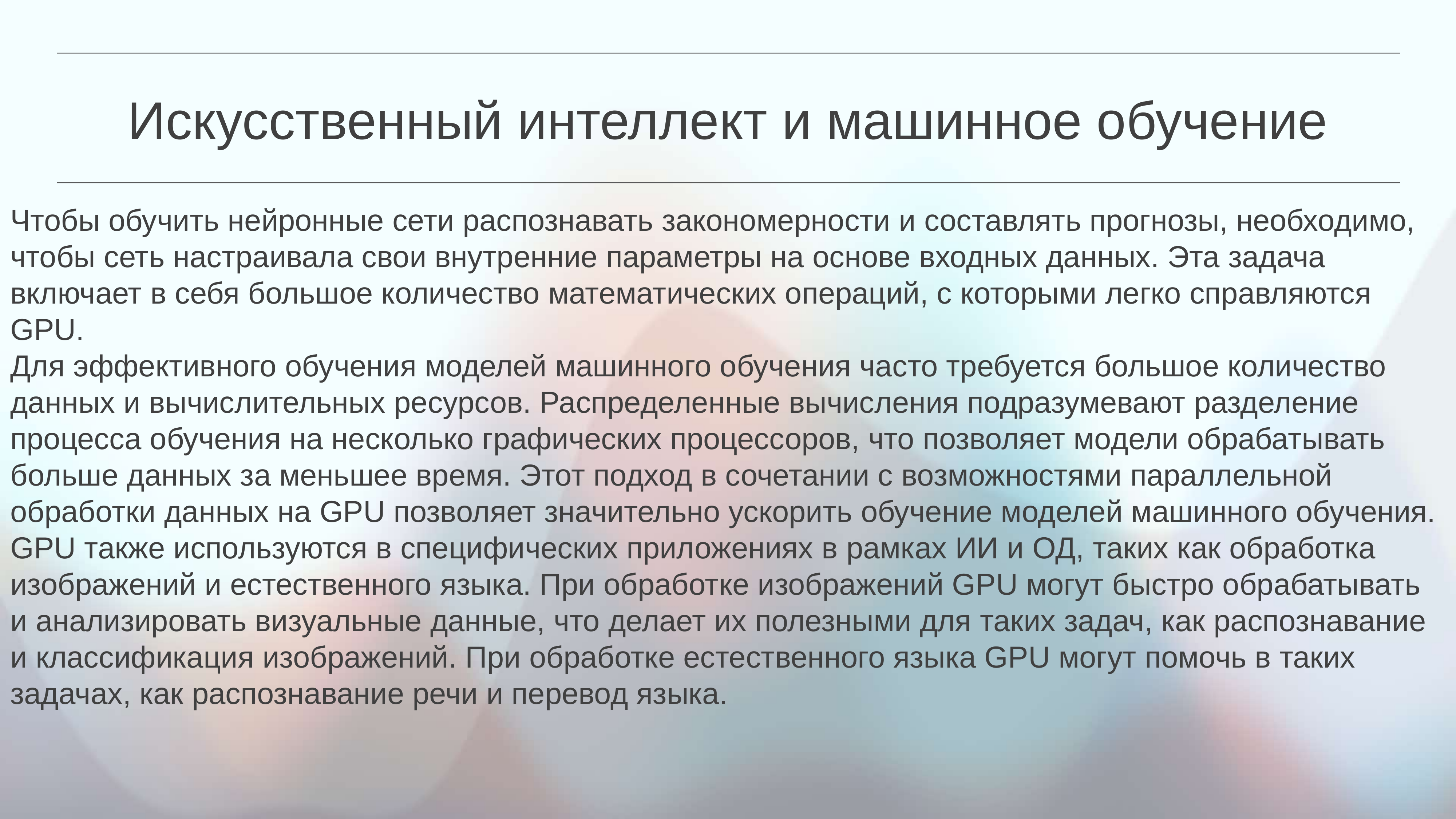

Искусственный интеллект и машинное обучение
Чтобы обучить нейронные сети распознавать закономерности и составлять прогнозы, необходимо, чтобы сеть настраивала свои внутренние параметры на основе входных данных. Эта задача включает в себя большое количество математических операций, с которыми легко справляются GPU.
Для эффективного обучения моделей машинного обучения часто требуется большое количество данных и вычислительных ресурсов. Распределенные вычисления подразумевают разделение процесса обучения на несколько графических процессоров, что позволяет модели обрабатывать больше данных за меньшее время. Этот подход в сочетании с возможностями параллельной обработки данных на GPU позволяет значительно ускорить обучение моделей машинного обучения.
GPU также используются в специфических приложениях в рамках ИИ и ОД, таких как обработка изображений и естественного языка. При обработке изображений GPU могут быстро обрабатывать и анализировать визуальные данные, что делает их полезными для таких задач, как распознавание и классификация изображений. При обработке естественного языка GPU могут помочь в таких задачах, как распознавание речи и перевод языка.